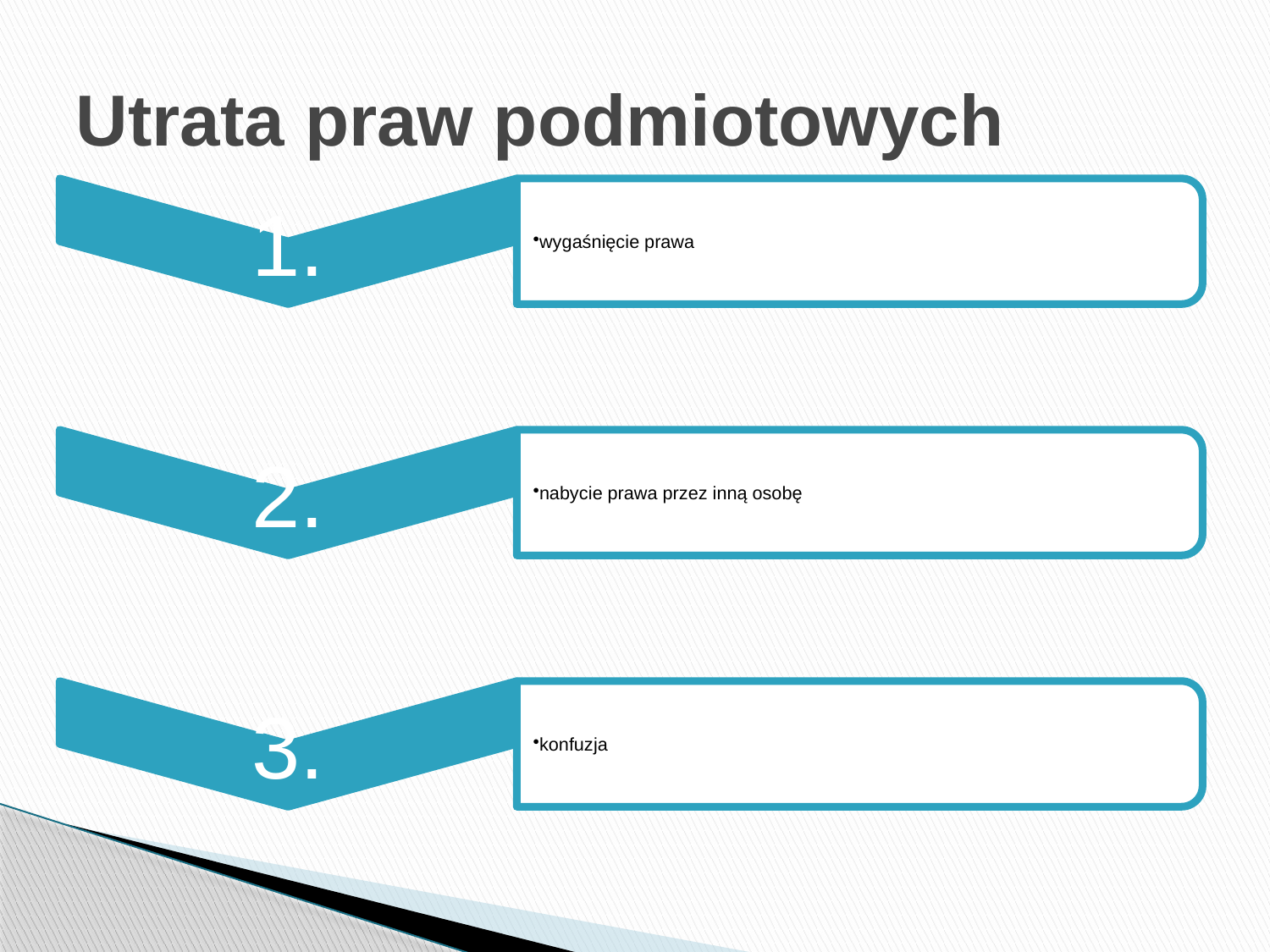

# Utrata praw podmiotowych
1.
wygaśnięcie prawa
2.
nabycie prawa przez inną osobę
3.
konfuzja